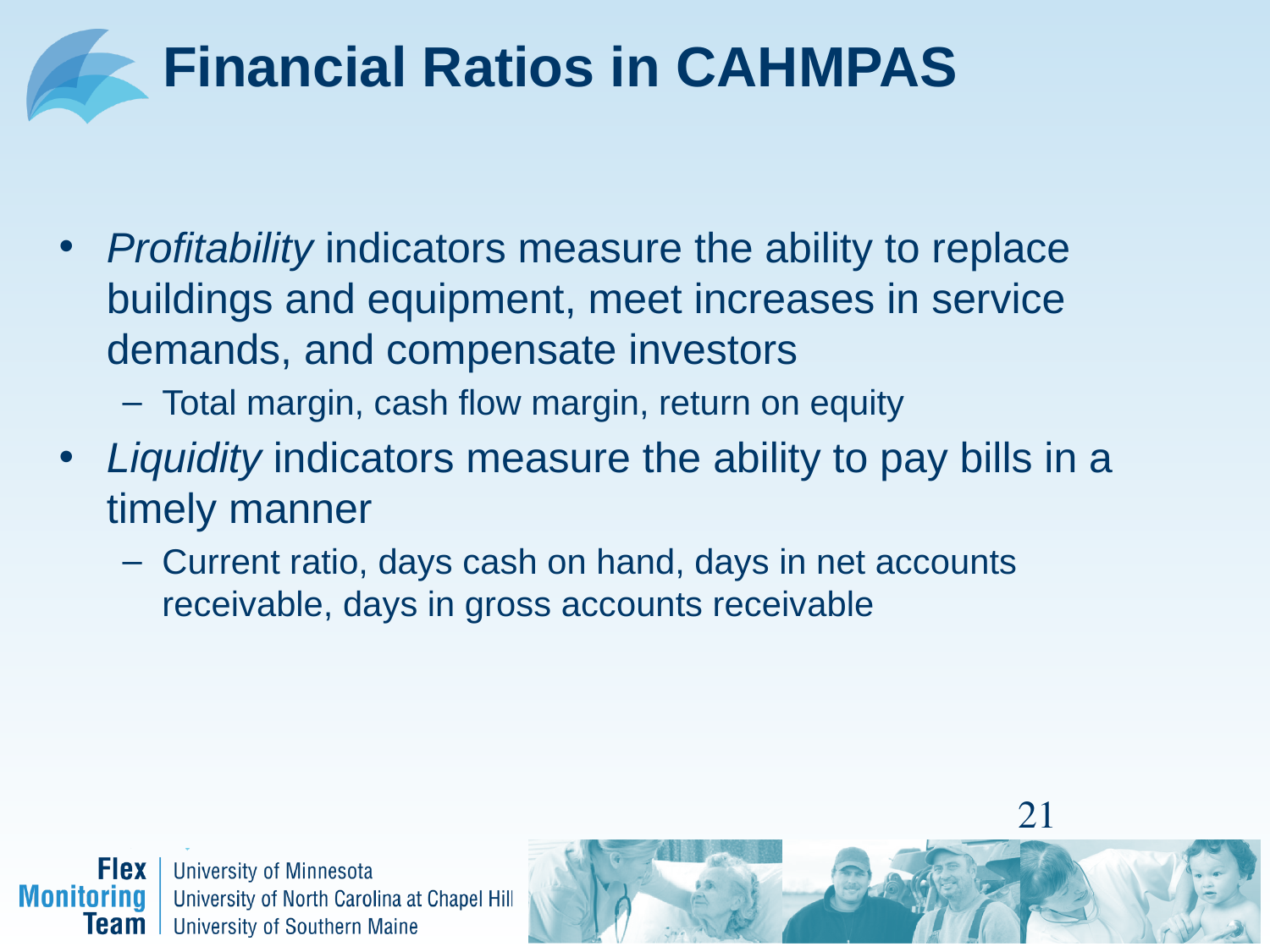

# Financial Ratios in CAHMPAS
Profitability indicators measure the ability to replace buildings and equipment, meet increases in service demands, and compensate investors
Total margin, cash flow margin, return on equity
Liquidity indicators measure the ability to pay bills in a timely manner
Current ratio, days cash on hand, days in net accounts receivable, days in gross accounts receivable
21